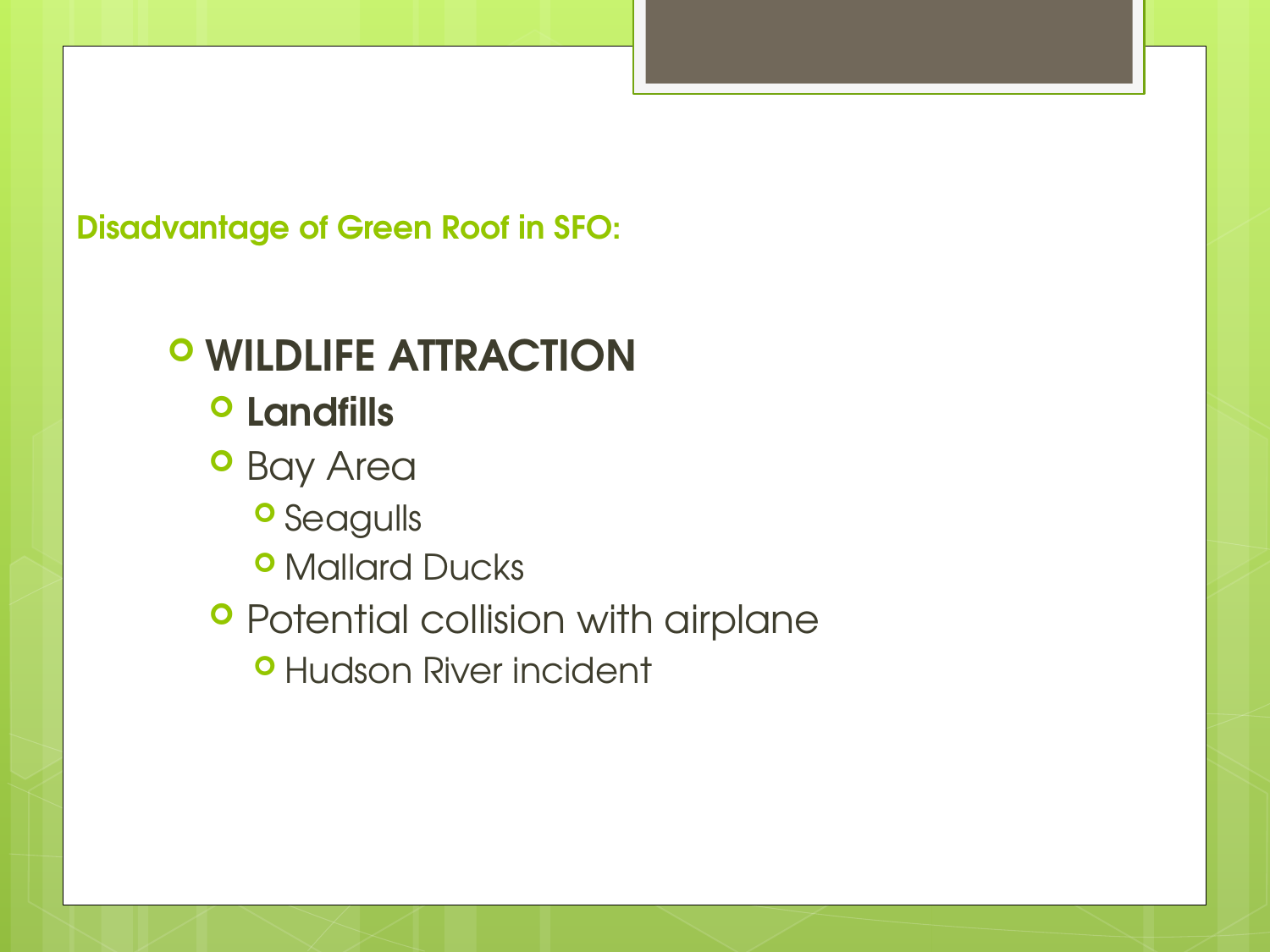

# Disadvantage of Green Roof in SFO:
WILDLIFE ATTRACTION
Landfills
Bay Area
Seagulls
Mallard Ducks
Potential collision with airplane
Hudson River incident